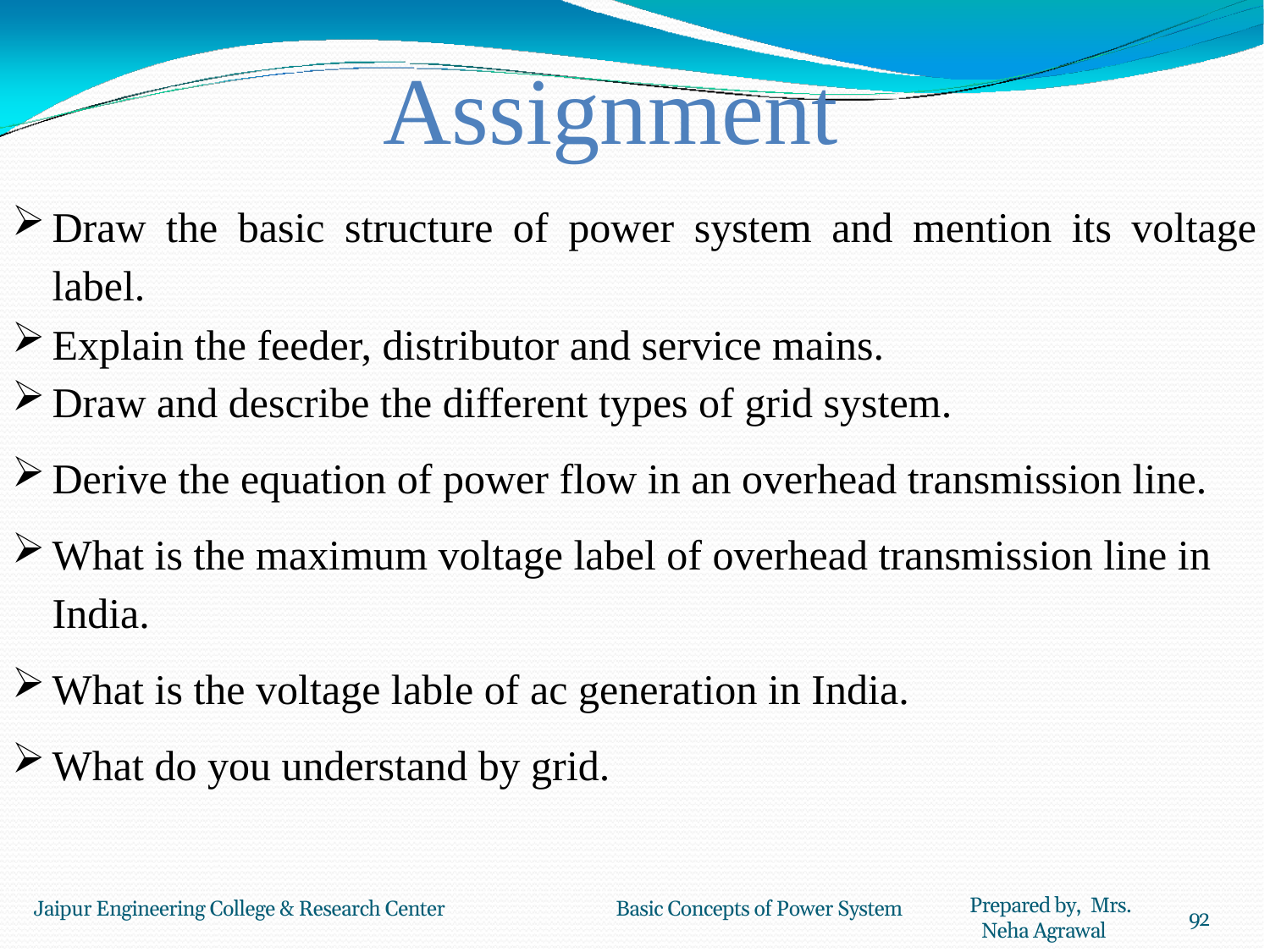

Assignment
Draw the basic structure of power system and mention its voltage label.
Explain the feeder, distributor and service mains.
Draw and describe the different types of grid system.
Derive the equation of power flow in an overhead transmission line.
What is the maximum voltage label of overhead transmission line in India.
What is the voltage lable of ac generation in India.
What do you understand by grid.
Prepared by,  Mrs. Neha Agrawal
Jaipur Engineering College & Research Center	Basic Concepts of Power System
92